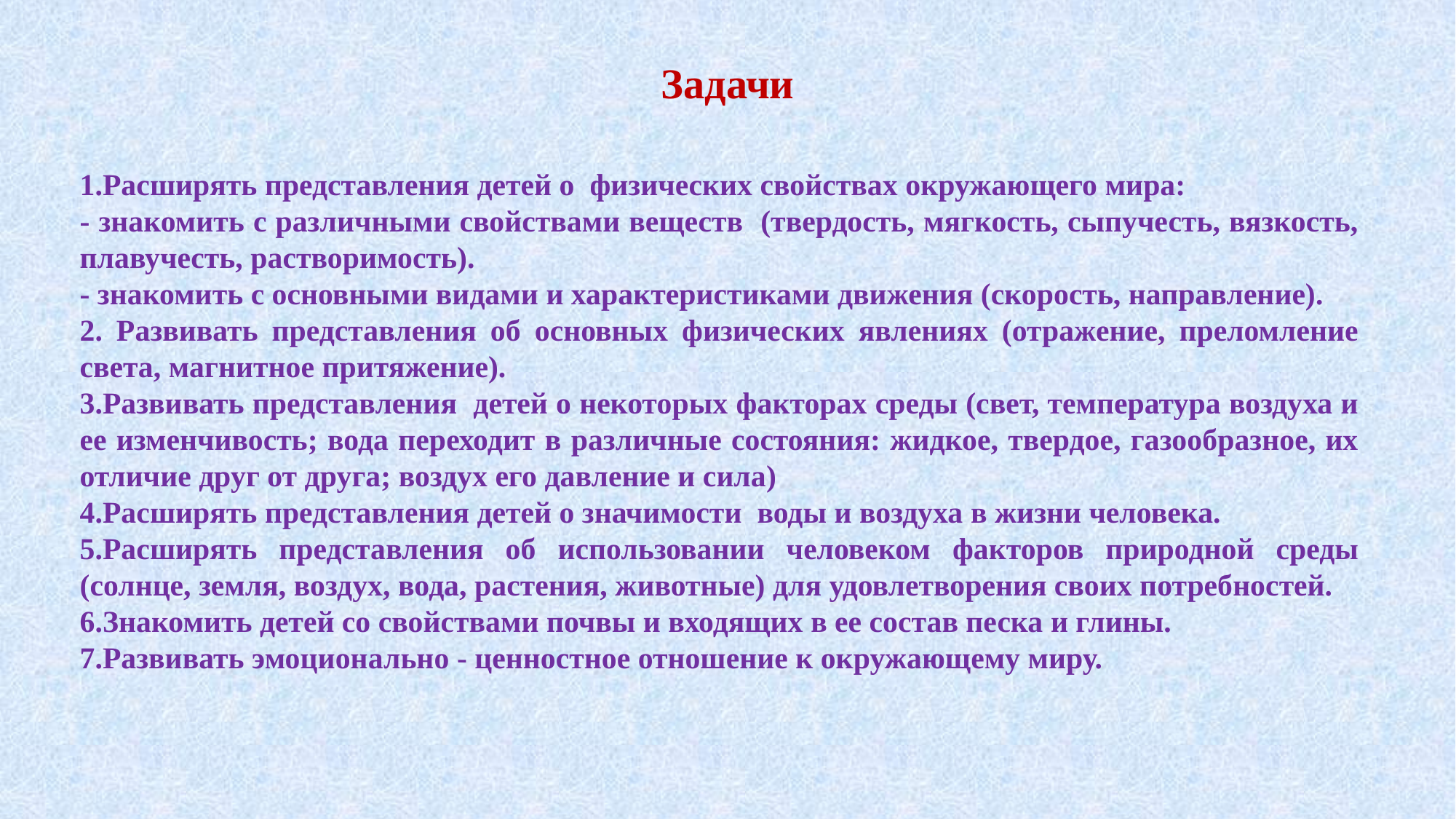

# Задачи
1.Расширять представления детей о  физических свойствах окружающего мира:
- знакомить с различными свойствами веществ  (твердость, мягкость, сыпучесть, вязкость, плавучесть, растворимость).
- знакомить с основными видами и характеристиками движения (скорость, направление).
2. Развивать представления об основных физических явлениях (отражение, преломление света, магнитное притяжение).
3.Развивать представления  детей о некоторых факторах среды (свет, температура воздуха и ее изменчивость; вода переходит в различные состояния: жидкое, твердое, газообразное, их отличие друг от друга; воздух его давление и сила)
4.Расширять представления детей о значимости  воды и воздуха в жизни человека.
5.Расширять представления об использовании человеком факторов природной среды (солнце, земля, воздух, вода, растения, животные) для удовлетворения своих потребностей.
6.Знакомить детей со свойствами почвы и входящих в ее состав песка и глины.
7.Развивать эмоционально - ценностное отношение к окружающему миру.